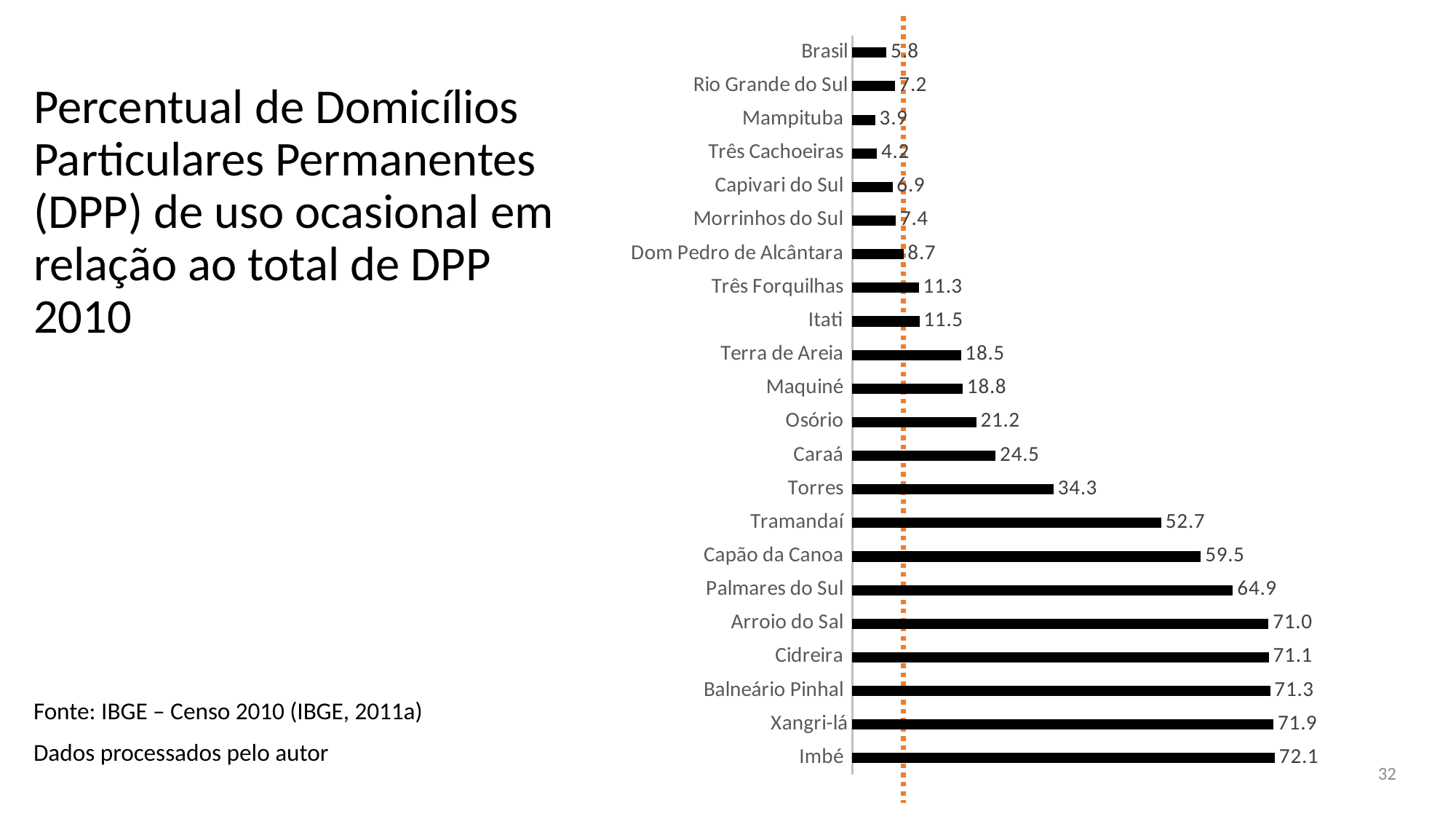

### Chart

| Category | Particular - não ocupado - uso ocasional |
|---|---|
| Brasil | 5.82 |
| Rio Grande do Sul | 7.23 |
| Mampituba  | 3.91 |
| Três Cachoeiras  | 4.19 |
| Capivari do Sul  | 6.85 |
| Morrinhos do Sul  | 7.43 |
| Dom Pedro de Alcântara  | 8.72 |
| Três Forquilhas  | 11.34 |
| Itati  | 11.45 |
| Terra de Areia  | 18.53 |
| Maquiné  | 18.83 |
| Osório  | 21.15 |
| Caraá  | 24.46 |
| Torres  | 34.33 |
| Tramandaí  | 52.72 |
| Capão da Canoa  | 59.47 |
| Palmares do Sul  | 64.94 |
| Arroio do Sal  | 71.02 |
| Cidreira  | 71.06 |
| Balneário Pinhal  | 71.29 |
| Xangri-lá | 71.86 |
| Imbé  | 72.09 |
# Percentual de Domicílios Particulares Permanentes (DPP) de uso ocasional em relação ao total de DPP
2010
Fonte: IBGE – Censo 2010 (IBGE, 2011a)
Dados processados pelo autor
32